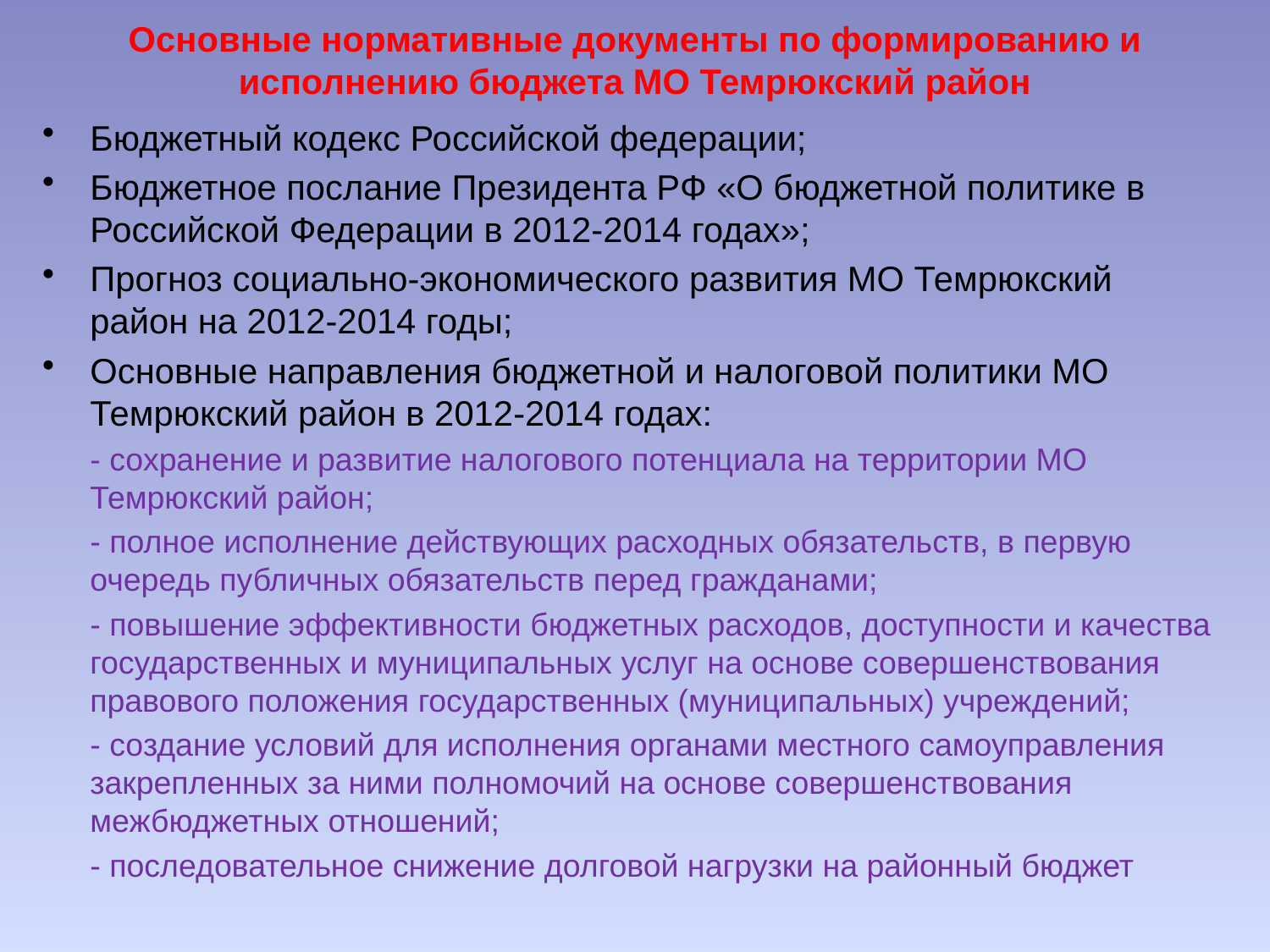

# Основные нормативные документы по формированию и исполнению бюджета МО Темрюкский район
Бюджетный кодекс Российской федерации;
Бюджетное послание Президента РФ «О бюджетной политике в Российской Федерации в 2012-2014 годах»;
Прогноз социально-экономического развития МО Темрюкский район на 2012-2014 годы;
Основные направления бюджетной и налоговой политики МО Темрюкский район в 2012-2014 годах:
	- сохранение и развитие налогового потенциала на территории МО Темрюкский район;
	- полное исполнение действующих расходных обязательств, в первую очередь публичных обязательств перед гражданами;
	- повышение эффективности бюджетных расходов, доступности и качества государственных и муниципальных услуг на основе совершенствования правового положения государственных (муниципальных) учреждений;
	- создание условий для исполнения органами местного самоуправления закрепленных за ними полномочий на основе совершенствования межбюджетных отношений;
	- последовательное снижение долговой нагрузки на районный бюджет